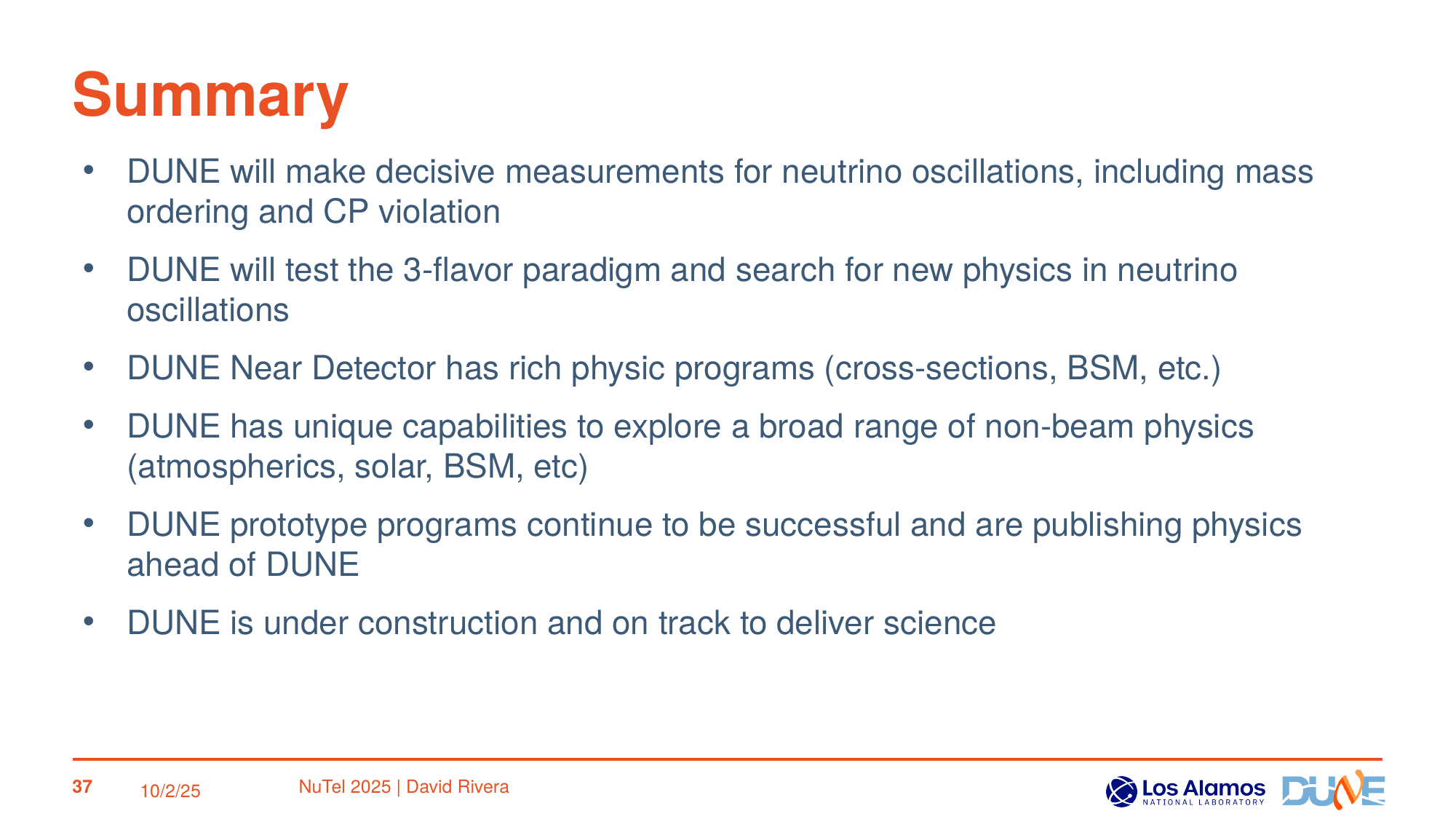

# Summary
DUNE will make decisive measurements for neutrino oscillations, including mass ordering and CP violation
DUNE will test the 3-flavor paradigm and search for new physics in neutrino oscillations
DUNE Near Detector has rich physic programs (cross-sections, BSM, etc.)
DUNE has unique capabilities to explore a broad range of non-beam physics (atmospherics, solar, BSM, etc)
DUNE prototype programs continue to be successful and are publishing physics ahead of DUNE
DUNE is under construction and on track to deliver science

37
10/2/25
NuTel 2025 | David Rivera